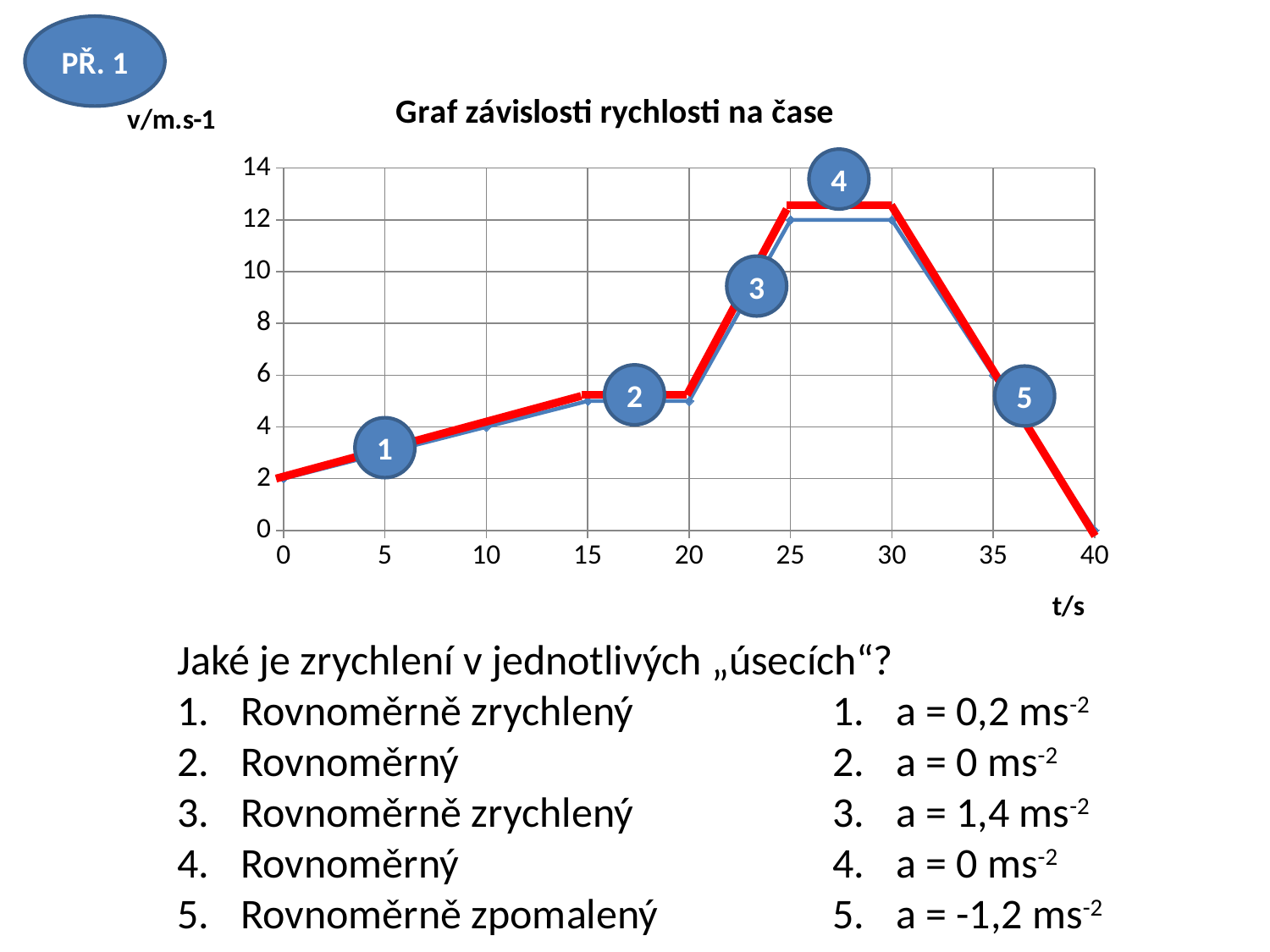

PŘ. 1

### Chart: Graf závislosti rychlosti na čase

| Category | v |
|---|---|
4
3
2
5
1
Jaké je zrychlení v jednotlivých „úsecích“?
Rovnoměrně zrychlený
Rovnoměrný
Rovnoměrně zrychlený
Rovnoměrný
Rovnoměrně zpomalený

a = 0,2 ms-2
a = 0 ms-2
a = 1,4 ms-2
a = 0 ms-2
a = -1,2 ms-2